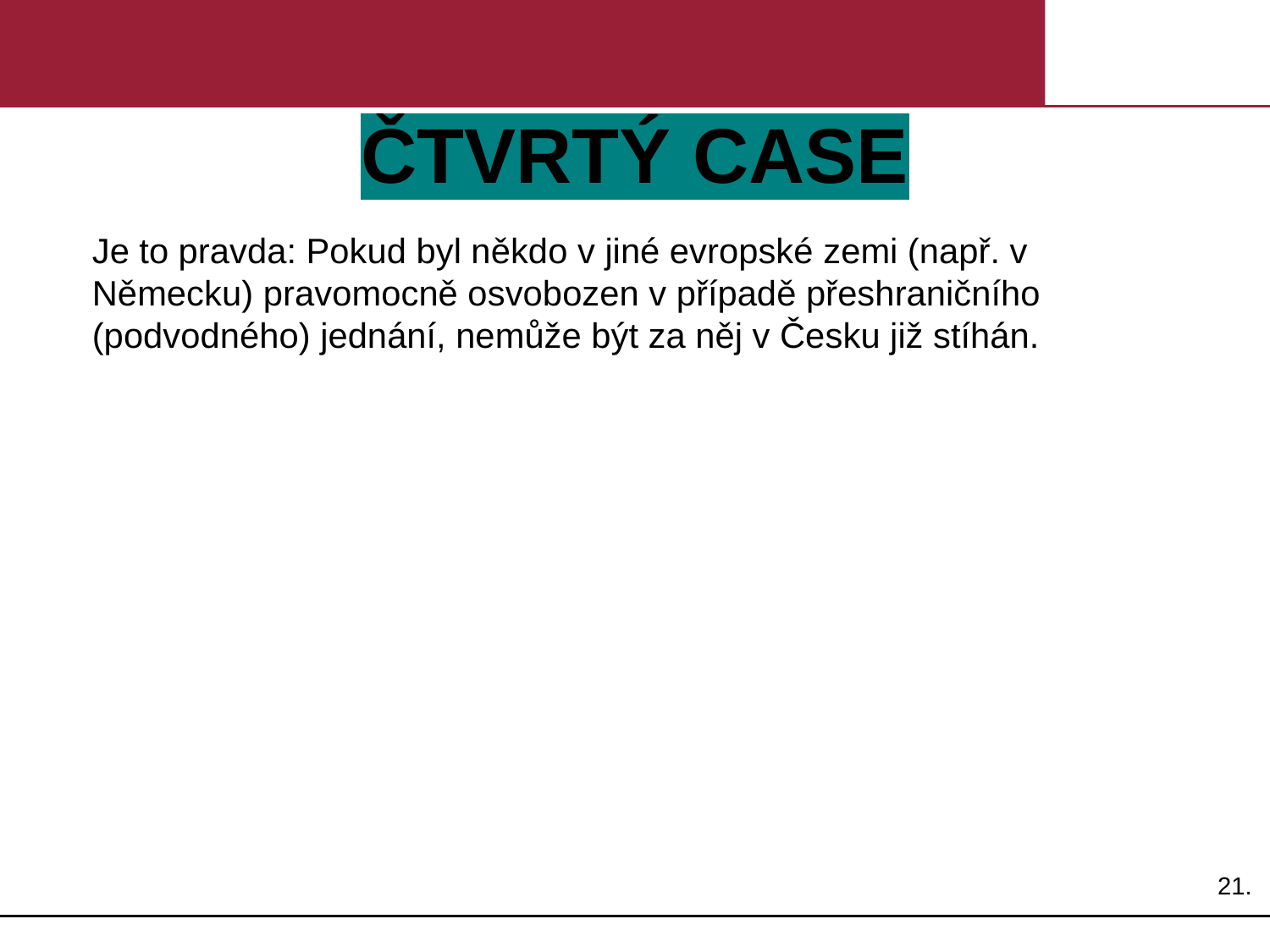

# ČTVRTÝ CASE

Je to pravda: Pokud byl někdo v jiné evropské zemi (např. v Německu) pravomocně osvobozen v případě přeshraničního (podvodného) jednání, nemůže být za něj v Česku již stíhán.
21.